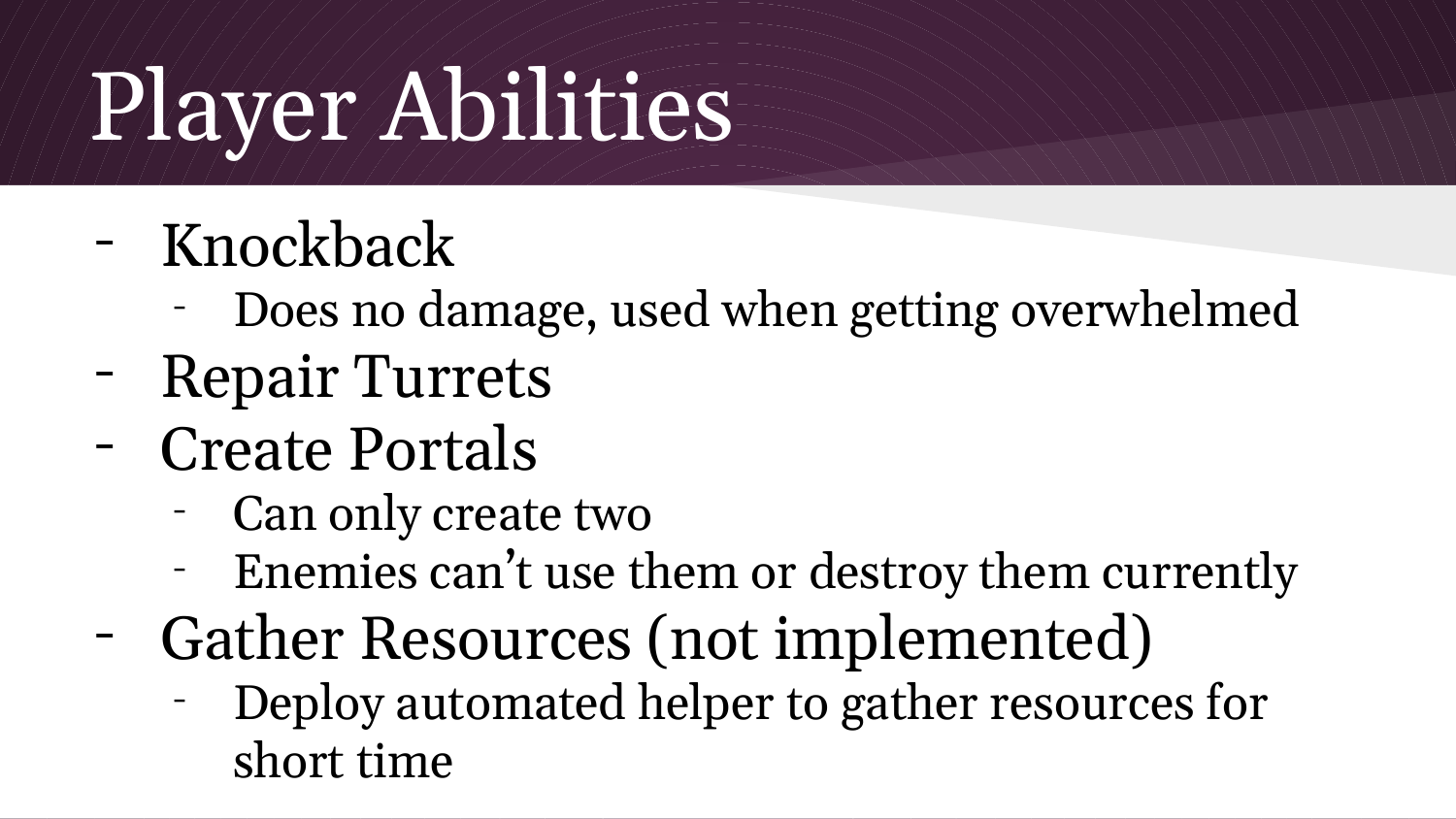

# Player Abilities
Knockback
Does no damage, used when getting overwhelmed
Repair Turrets
Create Portals
Can only create two
Enemies can’t use them or destroy them currently
Gather Resources (not implemented)
Deploy automated helper to gather resources for short time